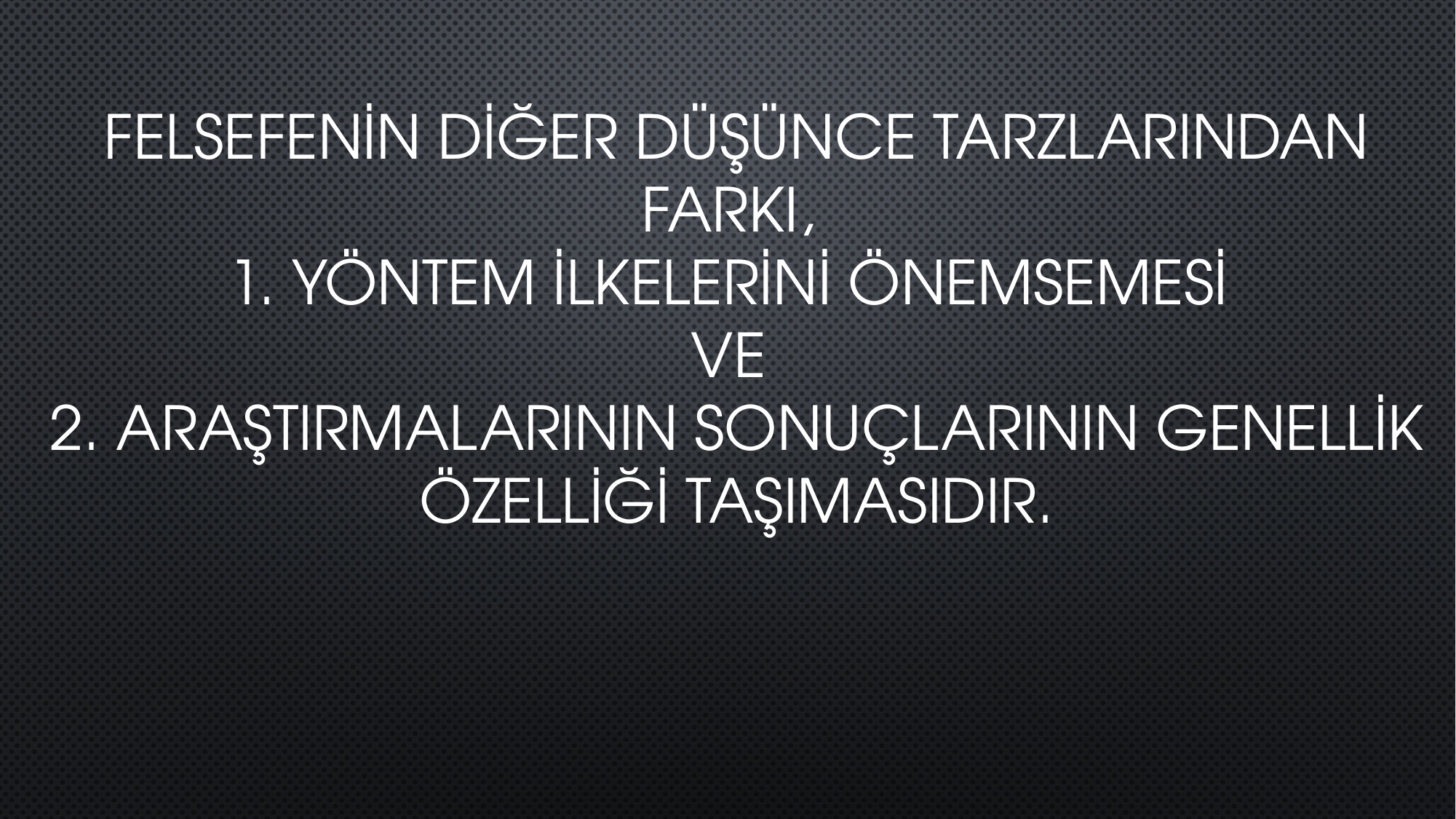

FELSEFENİN DİĞER DÜŞÜNCE TARZLARINDAN FARKI,
1. YÖNTEM İLKELERİNİ ÖNEMSEMESİ
VE
2. ARAŞTIRMALARININ SONUÇLARININ GENELLİK ÖZELLİĞİ TAŞIMASIDIR.